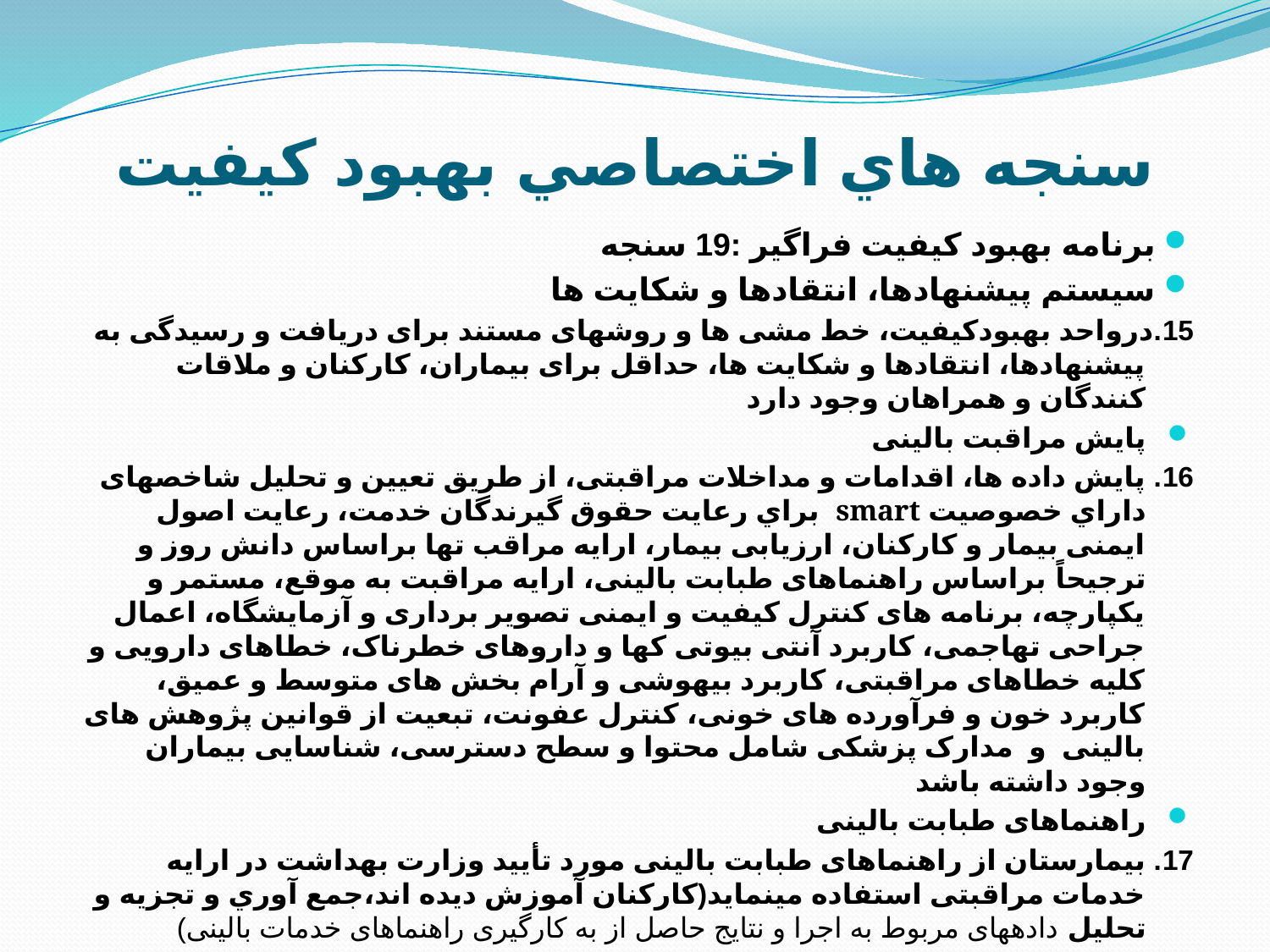

# سنجه هاي اختصاصي بهبود کيفيت
برنامه بهبود کیفیت فراگیر :19 سنجه
سیستم پیشنهادها، انتقادها و شکایت ها
15.درواحد بهبودکیفیت، خط مشی ها و روشهای مستند برای دریافت و رسیدگی به پیشنهادها، انتقادها و شکایت ها، حداقل برای بیماران، کارکنان و ملاقات کنندگان و همراهان وجود دارد
پایش مراقبت بالینی
16. پایش داده ها، اقدامات و مداخلات مراقبتی، از طریق تعیین و تحلیل شاخصهای داراي خصوصيت smart  براي رعایت حقوق گیرندگان خدمت، رعایت اصول ایمنی بیمار و کارکنان، ارزیابی بیمار، ارایه مراقب تها براساس دانش روز و ترجیحاً براساس راهنماهای طبابت بالینی، ارایه مراقبت به موقع، مستمر و یکپارچه، برنامه های کنترل کیفیت و ایمنی تصویر برداری و آزمایشگاه، اعمال جراحی تهاجمی، کاربرد آنتی بیوتی کها و داروهای خطرناک، خطاهای دارویی و کلیه خطاهای مراقبتی، کاربرد بیهوشی و آرام بخش های متوسط و عمیق، کاربرد خون و فرآورده های خونی، کنترل عفونت، تبعیت از قوانین پژوهش های بالینی  و  مدارک پزشکی شامل محتوا و سطح دسترسی، شناسایی بیماران وجود داشته باشد
راهنماهای طبابت بالینی
17. بيمارستان از راهنماهای طبابت بالینی مورد تأیید وزارت بهداشت در ارایه خدمات مراقبتی استفاده مینماید(کارکنان آموزش ديده اند،جمع آوري و تجزيه و تحليل دادههای مربوط به اجرا و نتایج حاصل از به کارگیری راهنماهای خدمات بالینی)